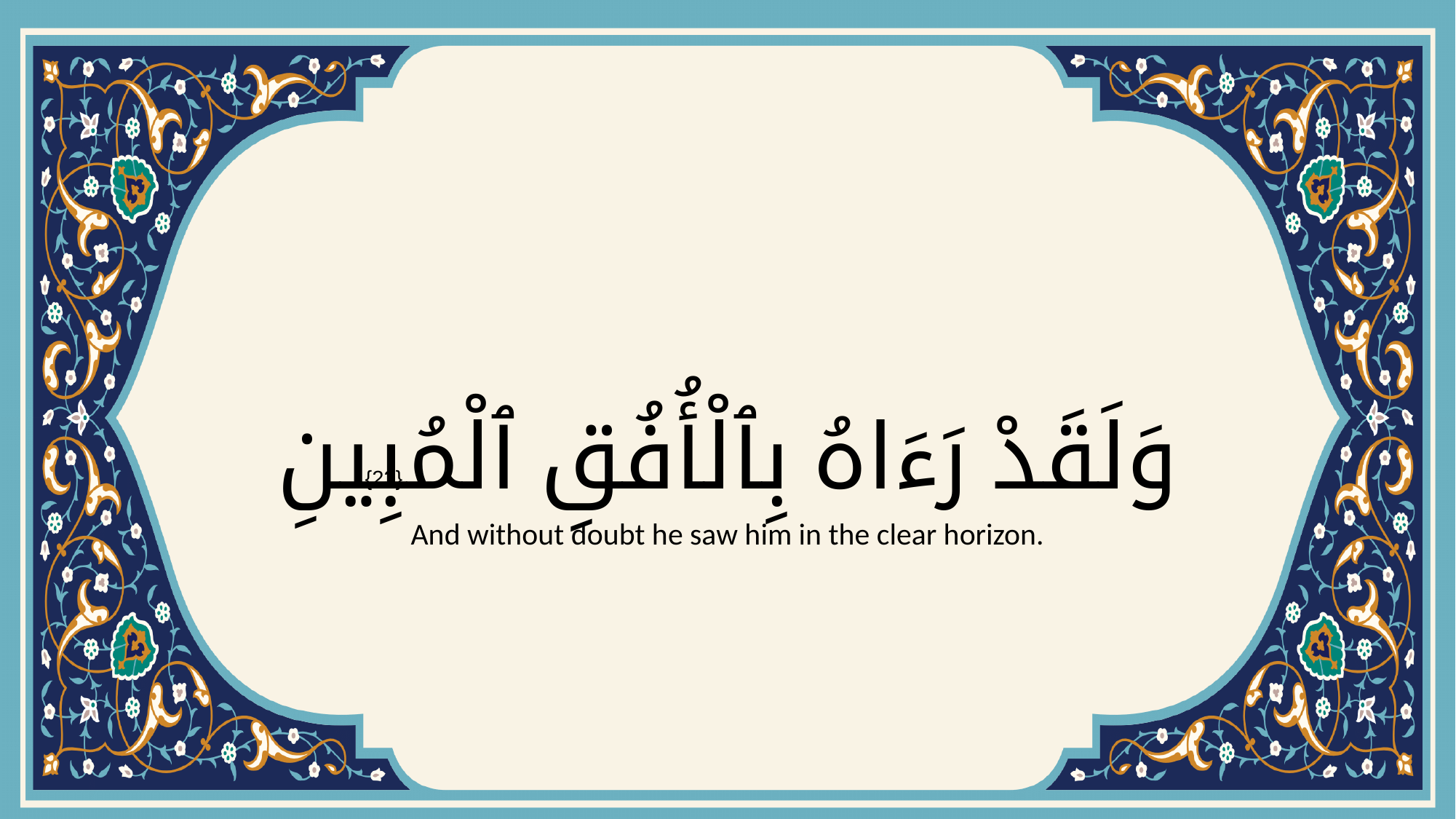

# وَلَقَدْ رَءَاهُ بِٱلْأُفُقِ ٱلْمُبِينِ
{23}
And without doubt he saw him in the clear horizon.